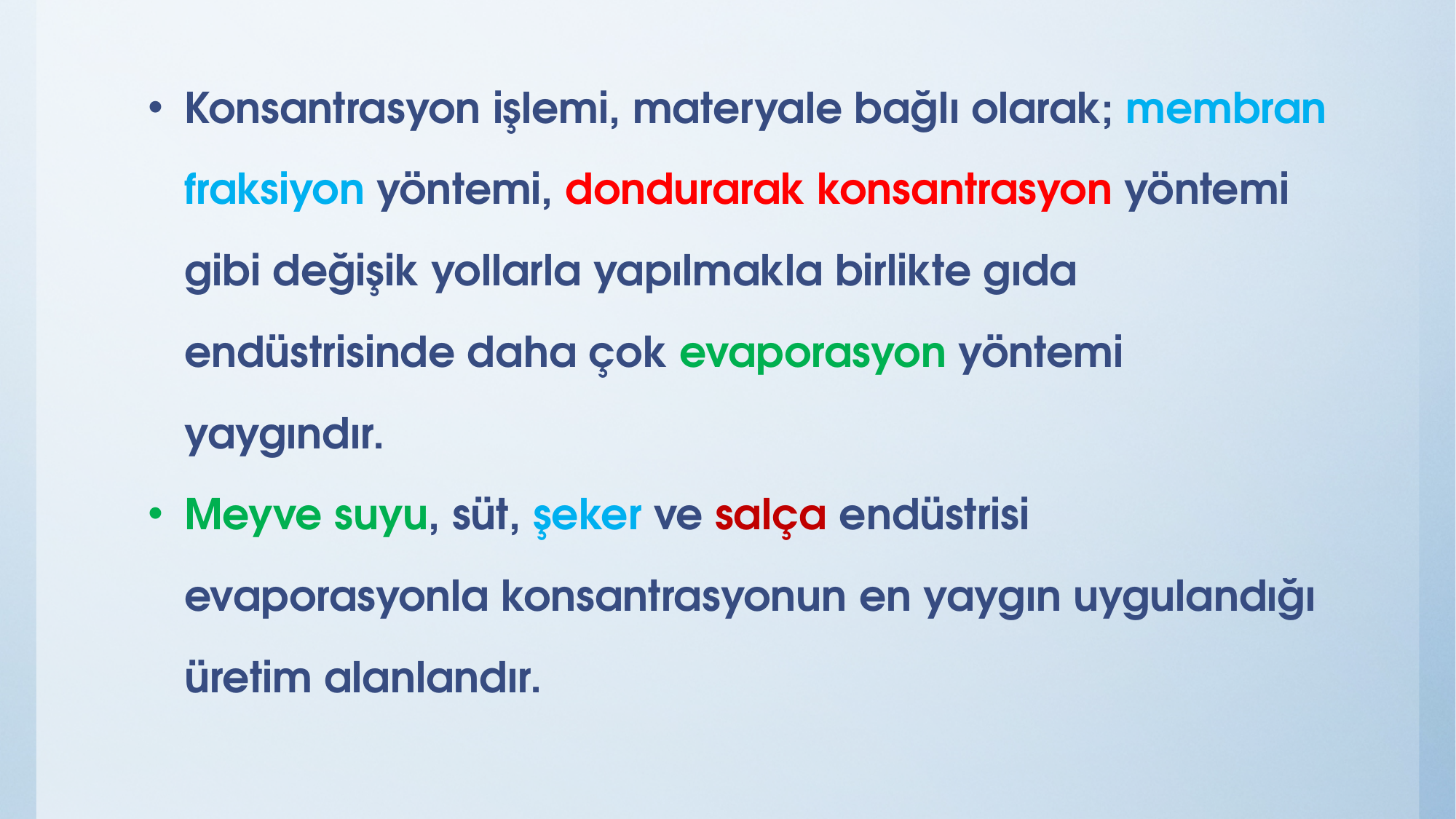

Konsantrasyon işlemi, materyale bağlı olarak; membran fraksiyon yöntemi, dondurarak konsantrasyon yöntemi gibi değişik yollarla yapılmakla birlikte gıda endüstrisinde daha çok evaporasyon yöntemi yaygındır.
Meyve suyu, süt, şeker ve salça endüstrisi evaporasyonla konsantrasyonun en yaygın uygulandığı üretim alanlandır.